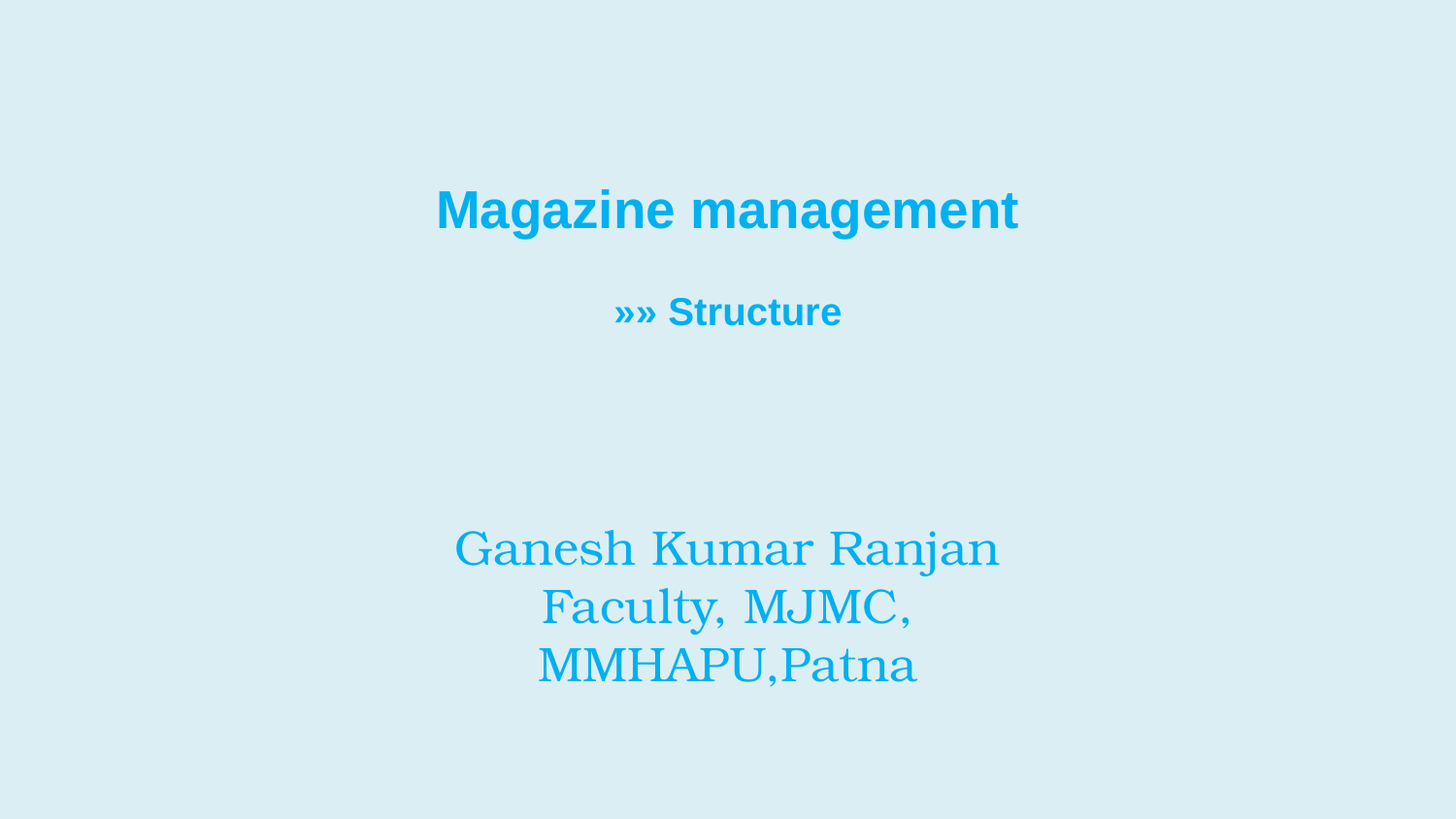

# Magazine management »» Structure
Ganesh Kumar Ranjan
Faculty, MJMC,
MMHAPU,Patna